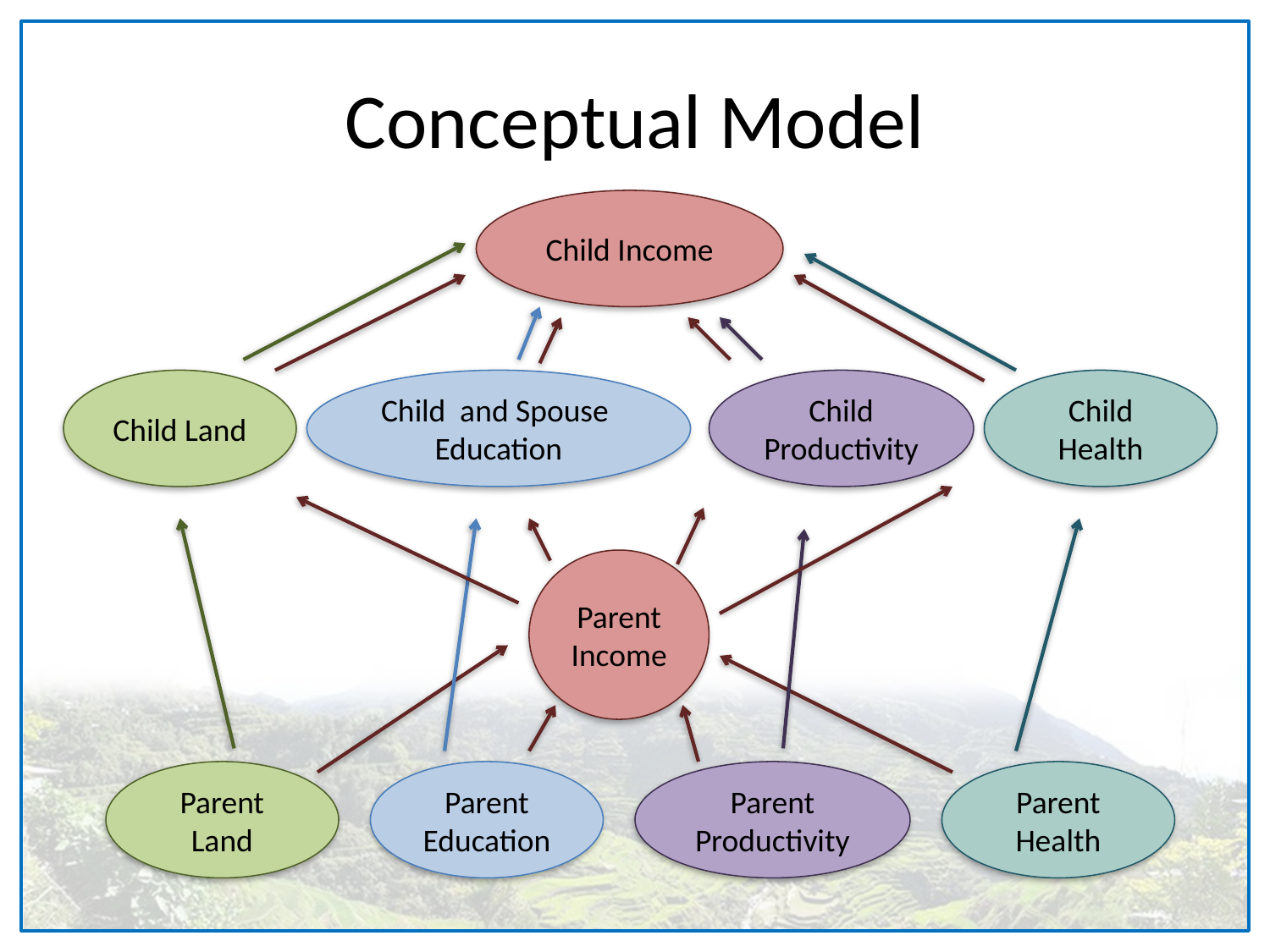

# Conceptual Model
Child Income
Child Land
Child  and Spouse  Education
Child Productivity
Child Health
Parent Income
Parent Land
Parent Education
Parent Productivity
Parent Health